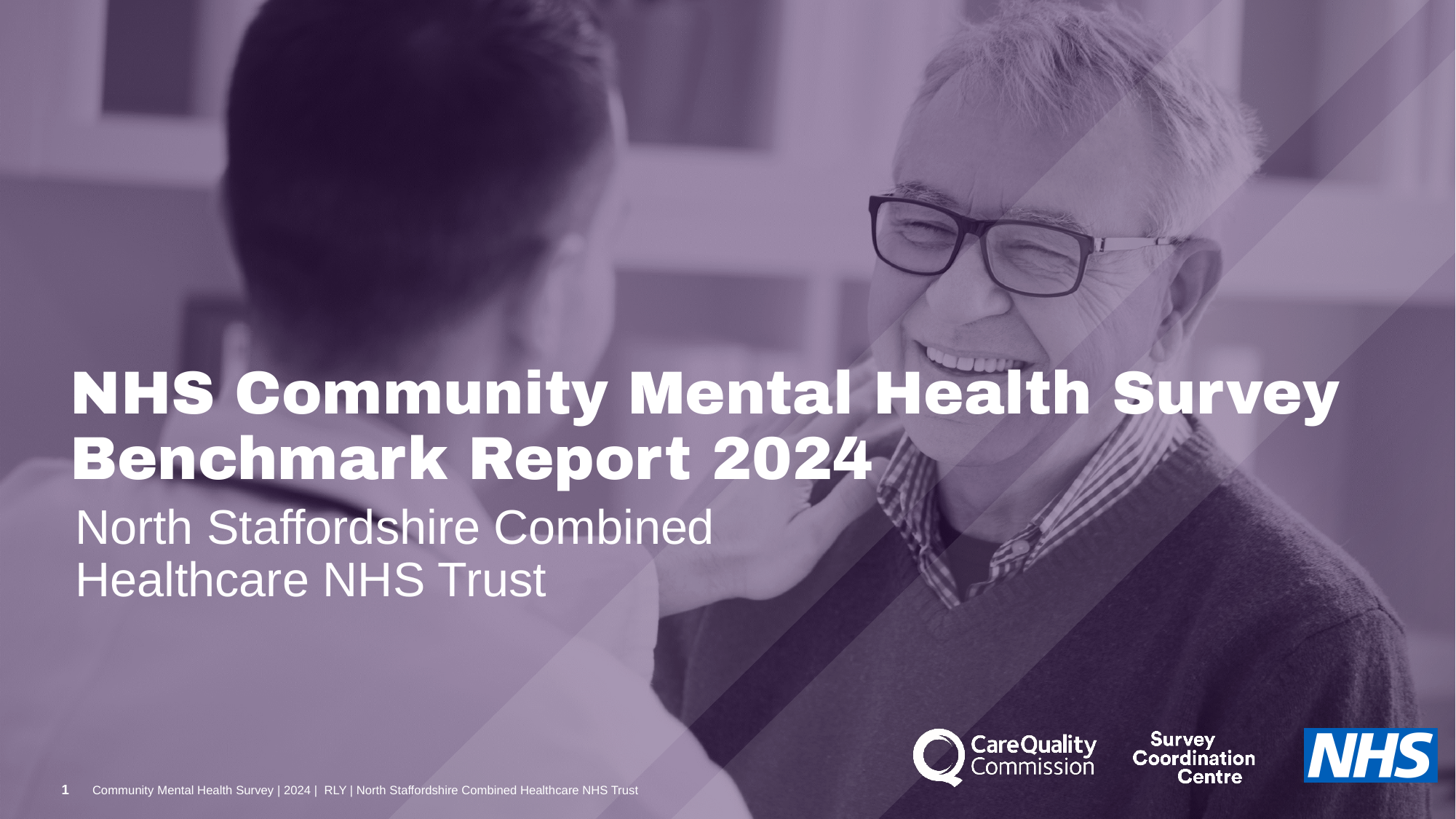

NHS Community Mental Health Survey
Benchmark Report 2024
# North Staffordshire Combined Healthcare NHS Trust
1